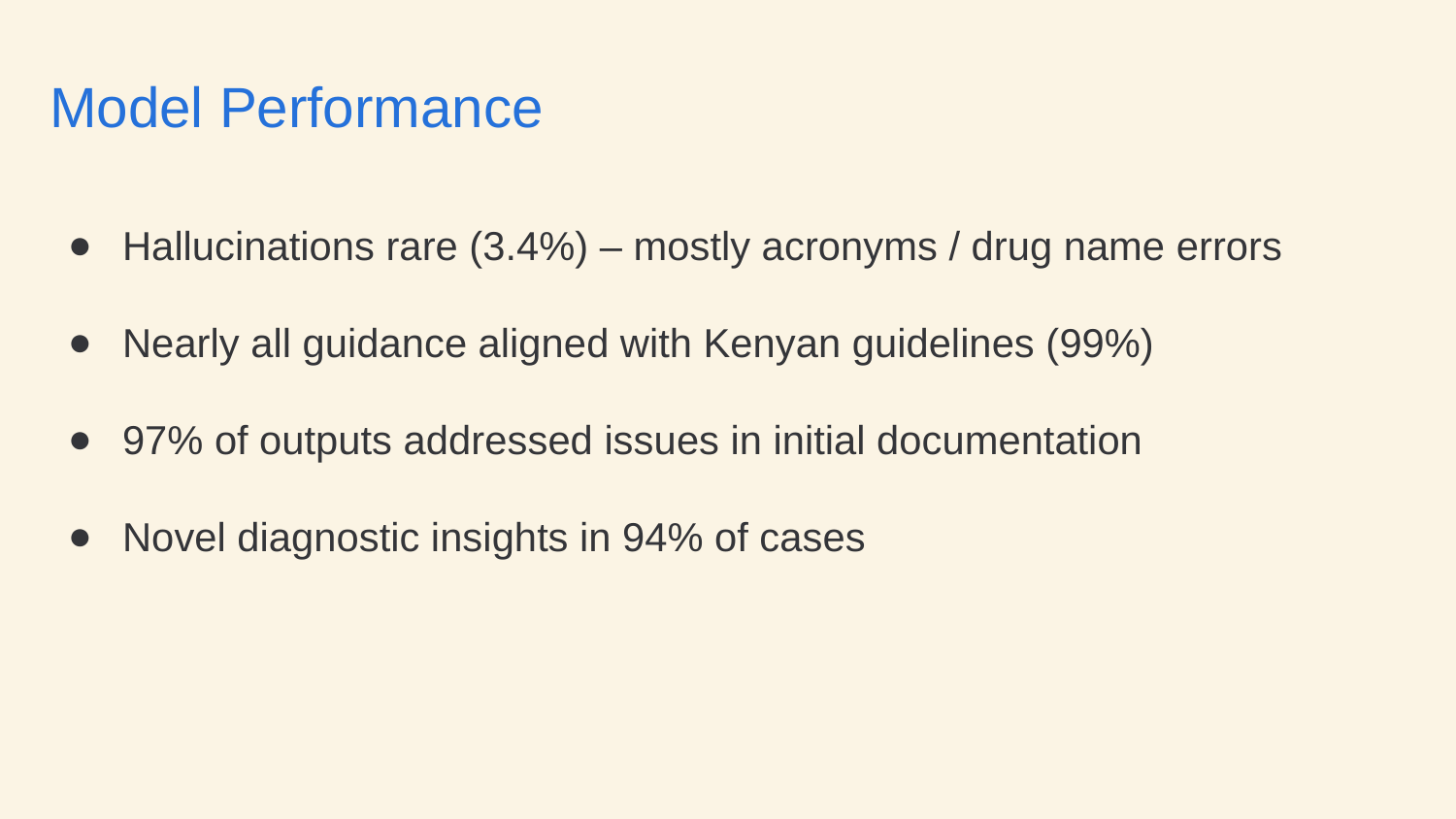

# Model Performance
Hallucinations rare (3.4%) – mostly acronyms / drug name errors
Nearly all guidance aligned with Kenyan guidelines (99%)
97% of outputs addressed issues in initial documentation
Novel diagnostic insights in 94% of cases